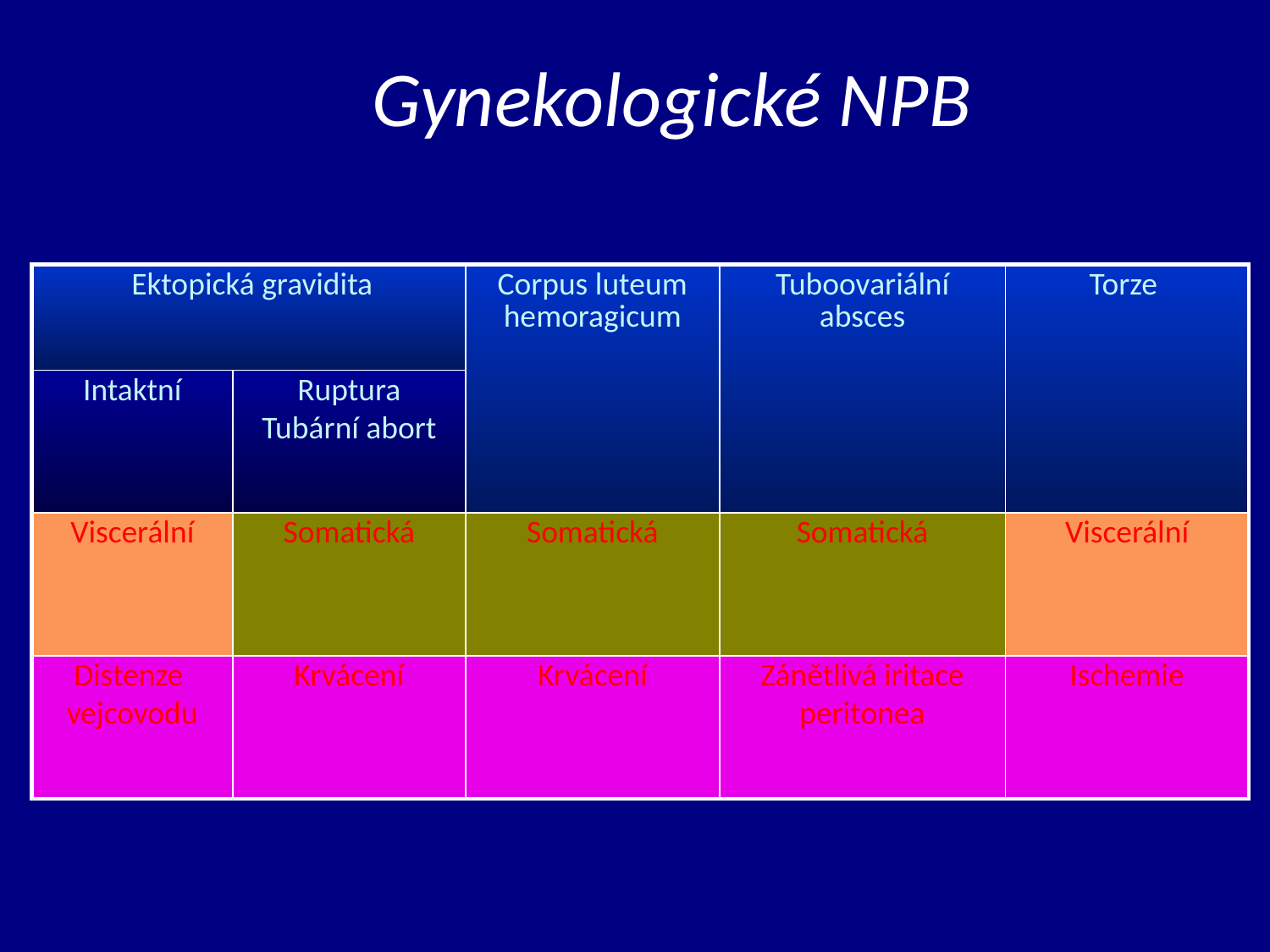

# Gynekologické NPB
| Ektopická gravidita |  | Corpus luteum hemoragicum | Tuboovariální absces | Torze |
| --- | --- | --- | --- | --- |
| Intaktní | Ruptura Tubární abort |  |  |  |
| Viscerální | Somatická | Somatická | Somatická | Viscerální |
| Distenze vejcovodu | Krvácení | Krvácení | Zánětlivá iritace peritonea | Ischemie |